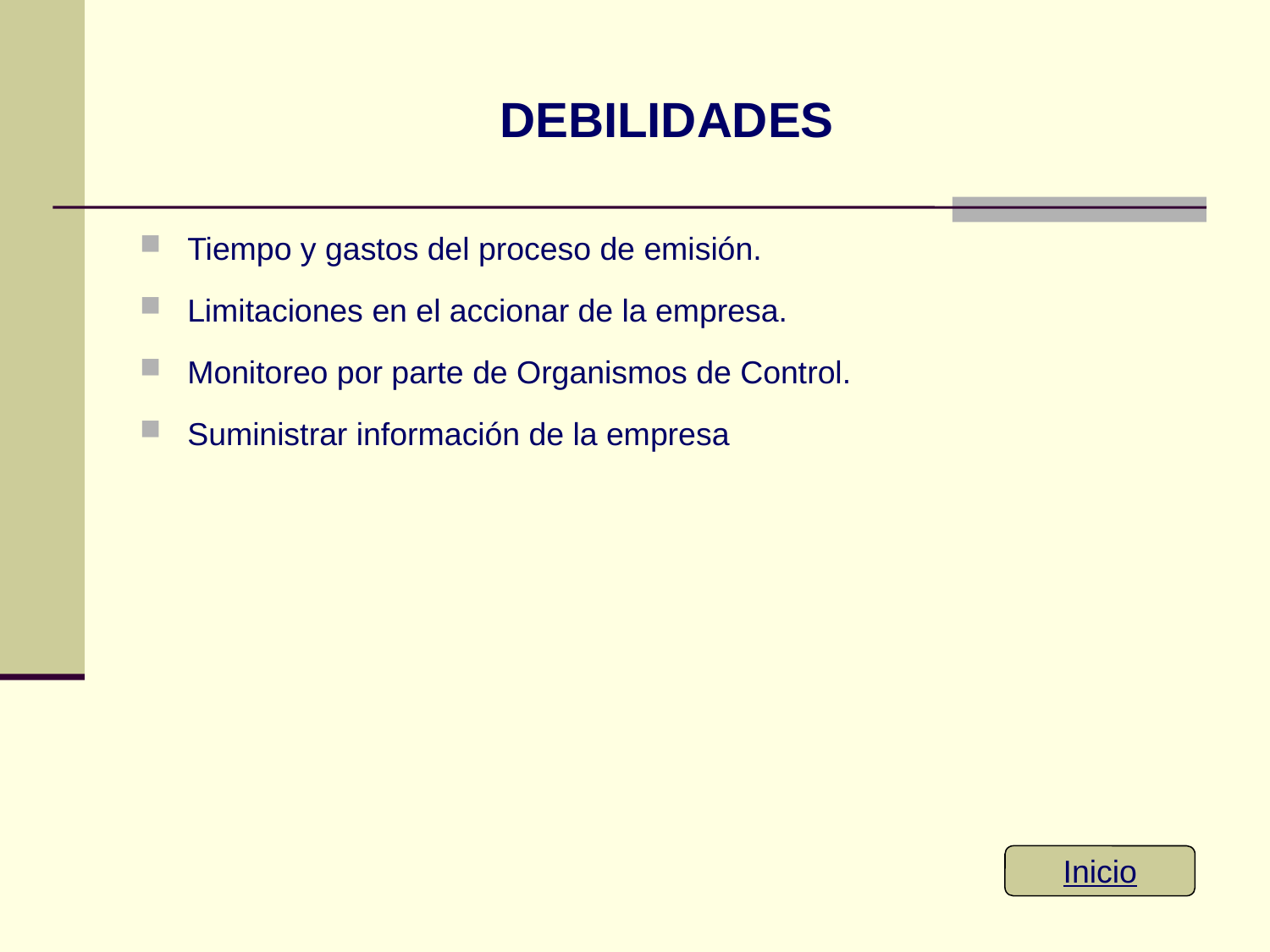

# DEBILIDADES
Tiempo y gastos del proceso de emisión.

Limitaciones en el accionar de la empresa.

Monitoreo por parte de Organismos de Control.

Suministrar información de la empresa
Inicio